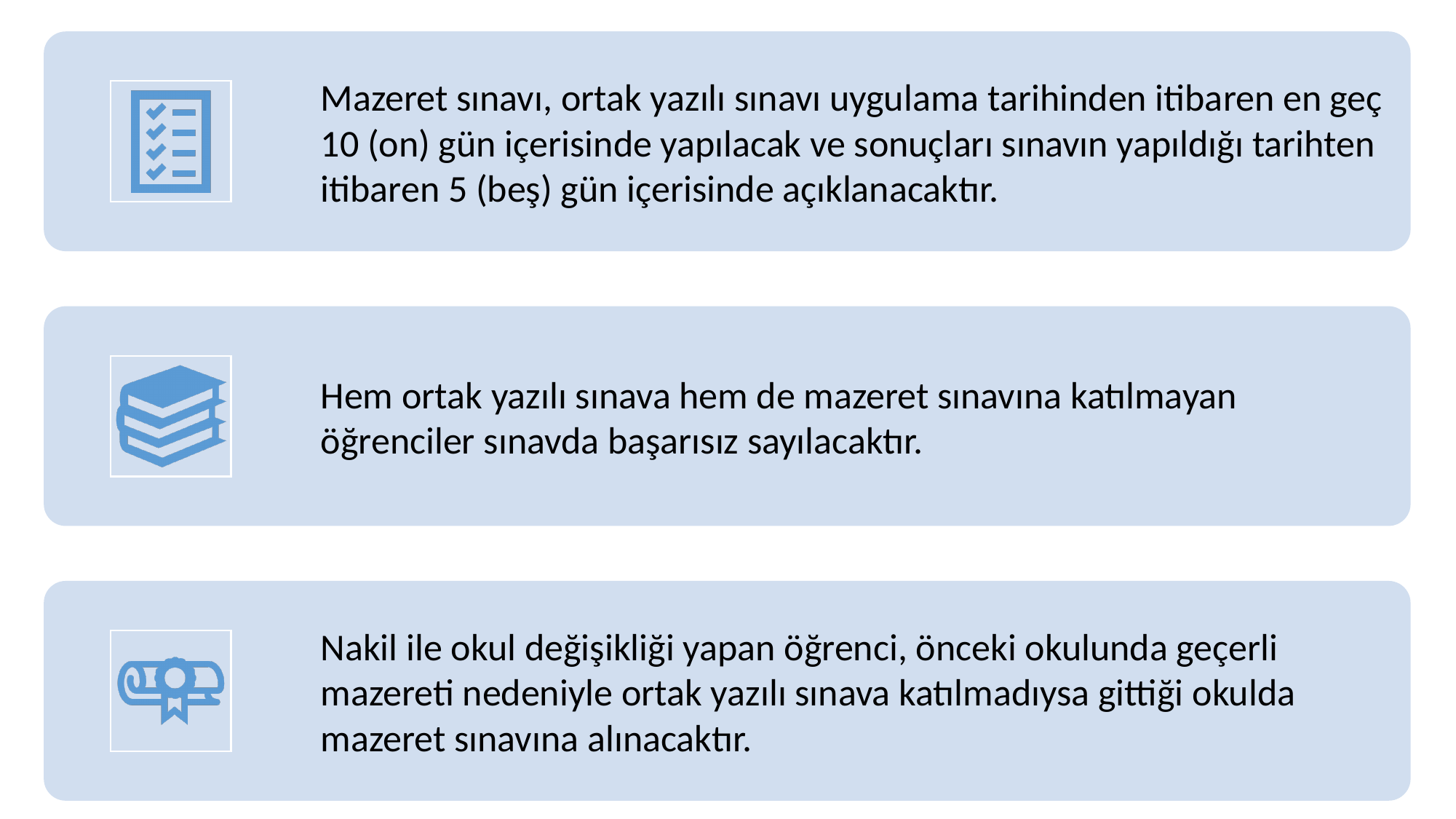

Mazeret sınavı, ortak yazılı sınavı uygulama tarihinden itibaren en geç 10 (on) gün içerisinde yapılacak ve sonuçları sınavın yapıldığı tarihten itibaren 5 (beş) gün içerisinde açıklanacaktır.
Hem ortak yazılı sınava hem de mazeret sınavına katılmayan öğrenciler sınavda başarısız sayılacaktır.
Nakil ile okul değişikliği yapan öğrenci, önceki okulunda geçerli mazereti nedeniyle ortak yazılı sınava katılmadıysa gittiği okulda mazeret sınavına alınacaktır.